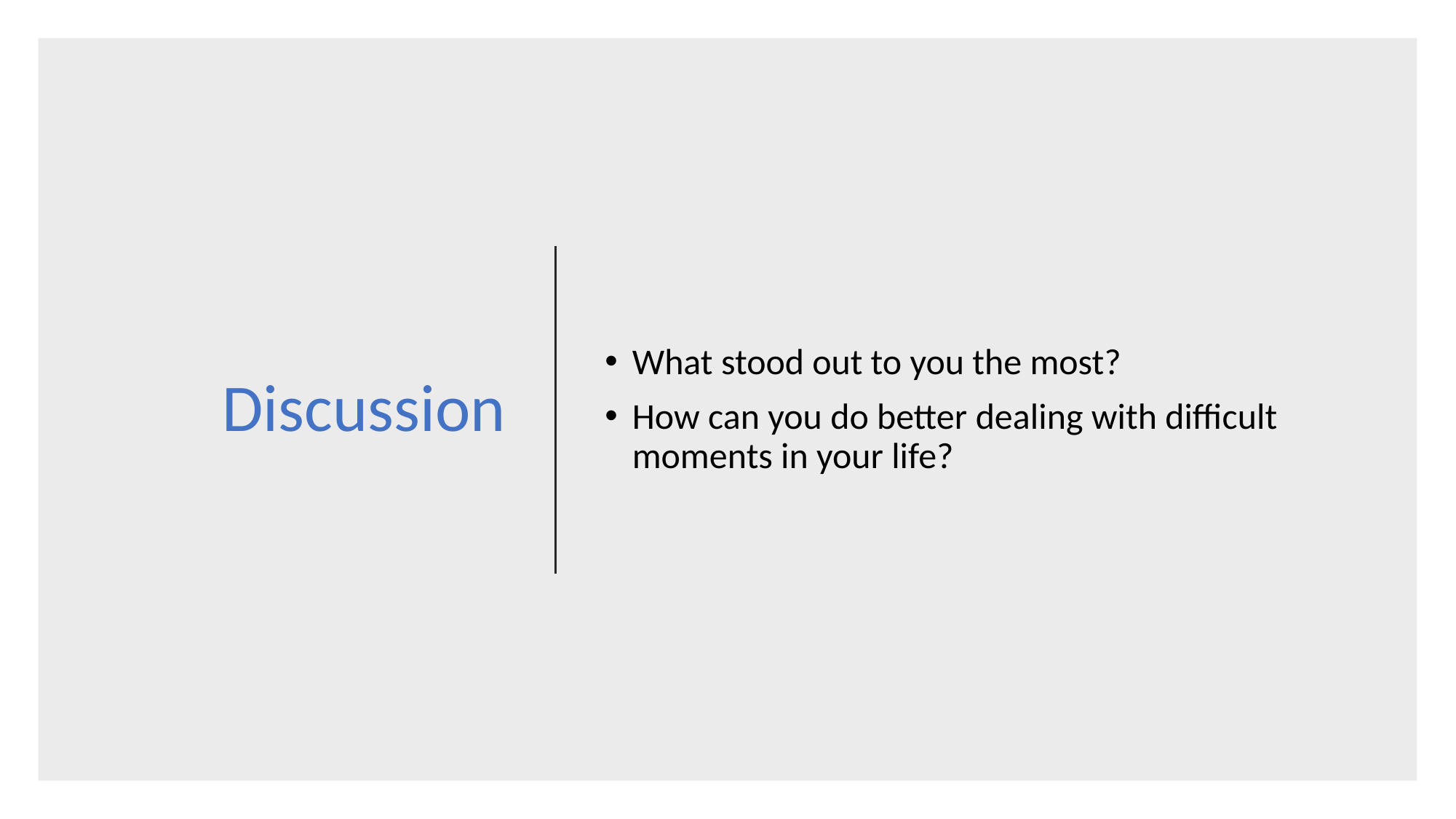

# Discussion
What stood out to you the most?
How can you do better dealing with difficult moments in your life?